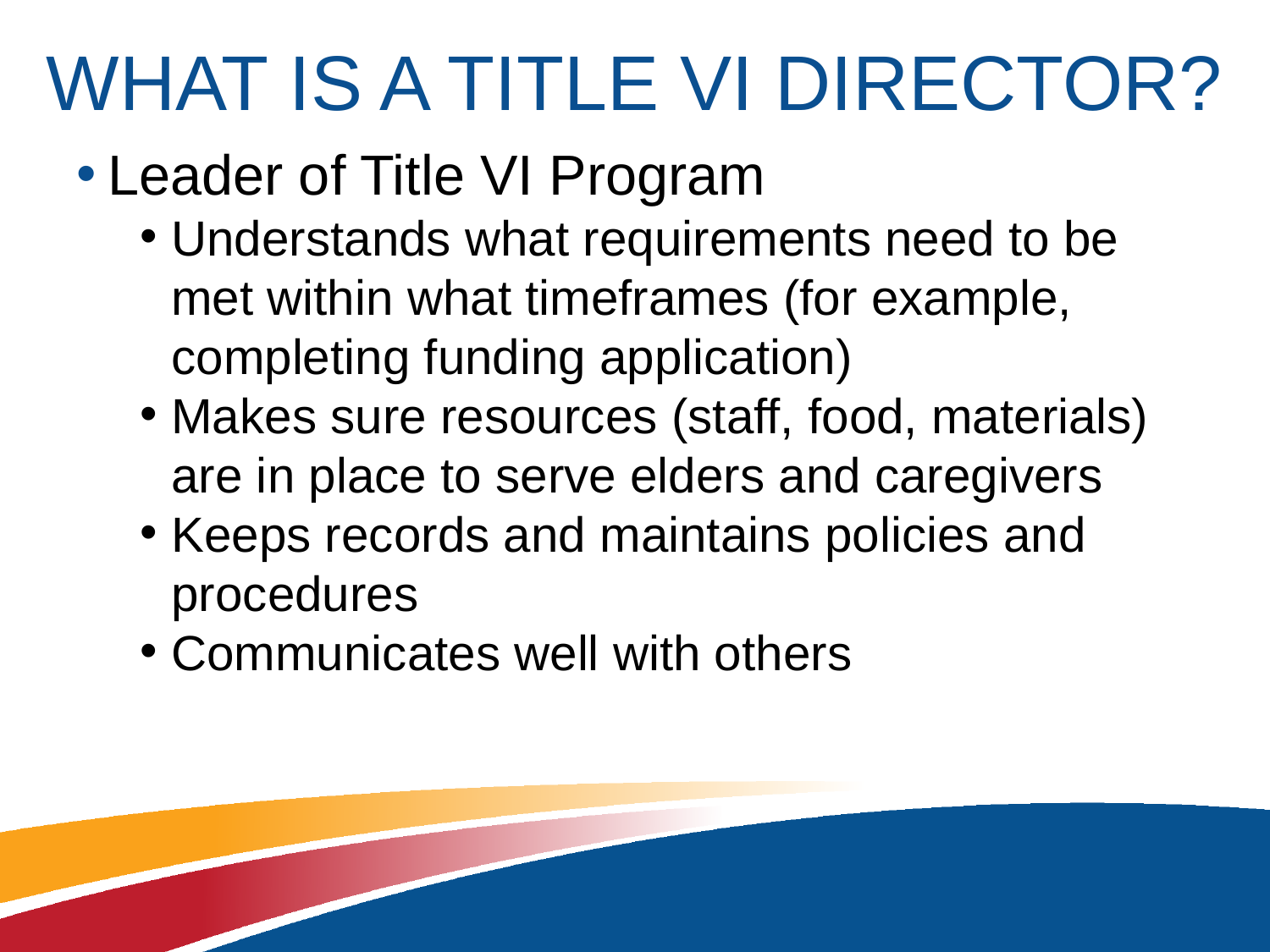

# WHAT IS A TITLE VI DIRECTOR?
Leader of Title VI Program
Understands what requirements need to be met within what timeframes (for example, completing funding application)
Makes sure resources (staff, food, materials) are in place to serve elders and caregivers
Keeps records and maintains policies and procedures
Communicates well with others